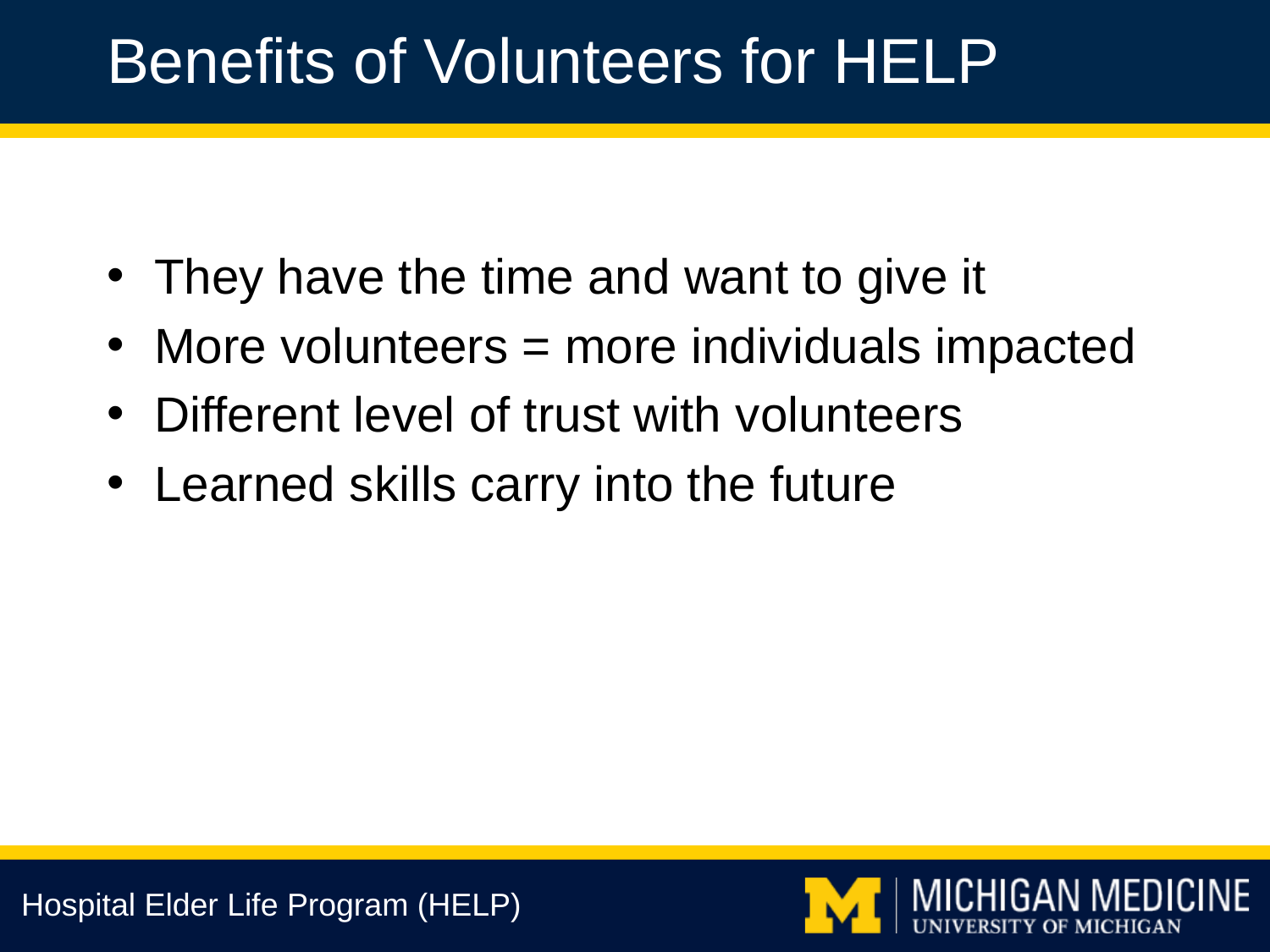

Benefits of Volunteers for HELP
They have the time and want to give it
More volunteers = more individuals impacted
Different level of trust with volunteers
Learned skills carry into the future

Hospital Elder Life Program (HELP)